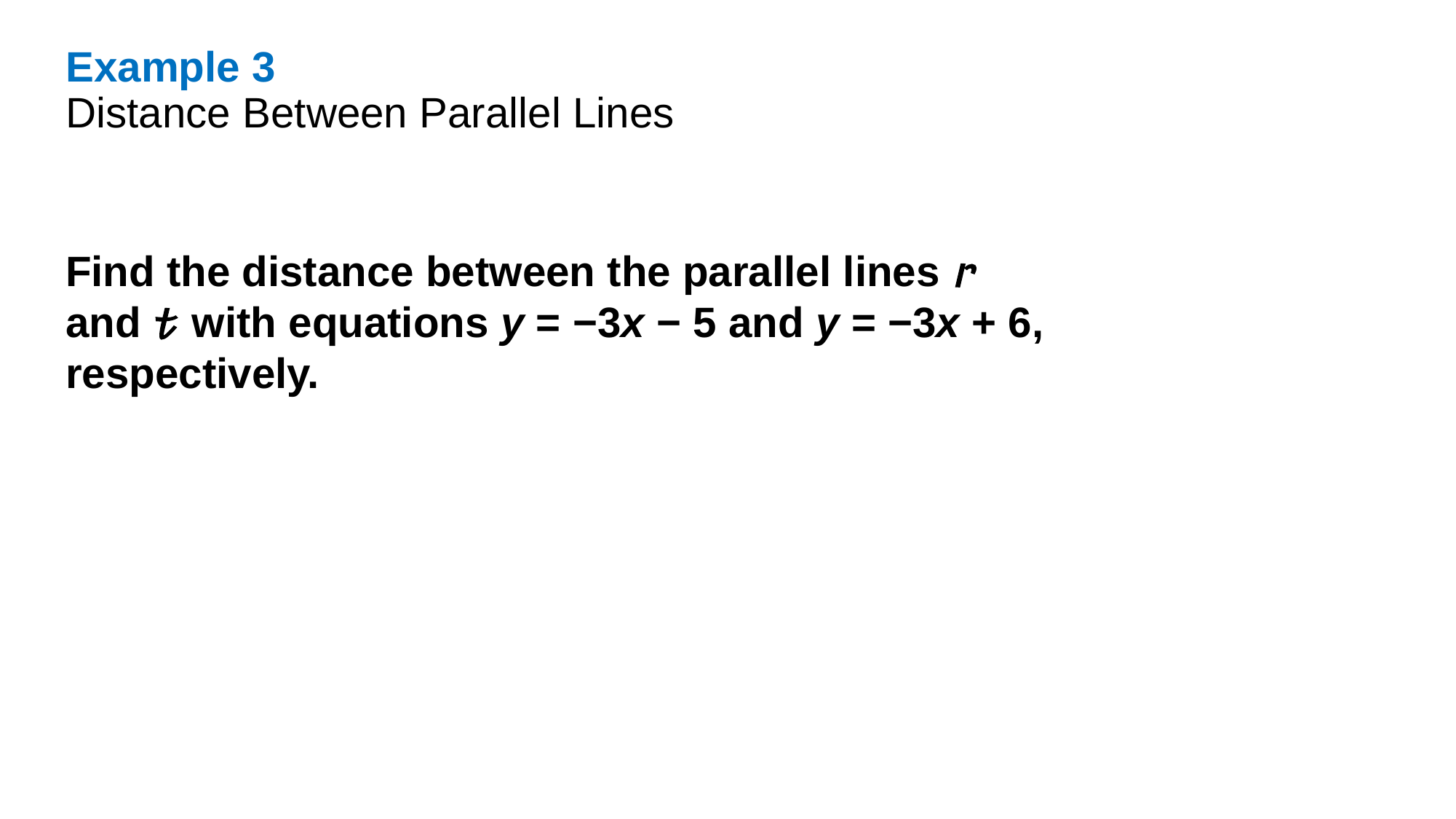

Example 3
Distance Between Parallel Lines
Find the distance between the parallel lines 𝓇 and 𝓉 with equations y = −3x − 5 and y = −3x + 6, respectively.